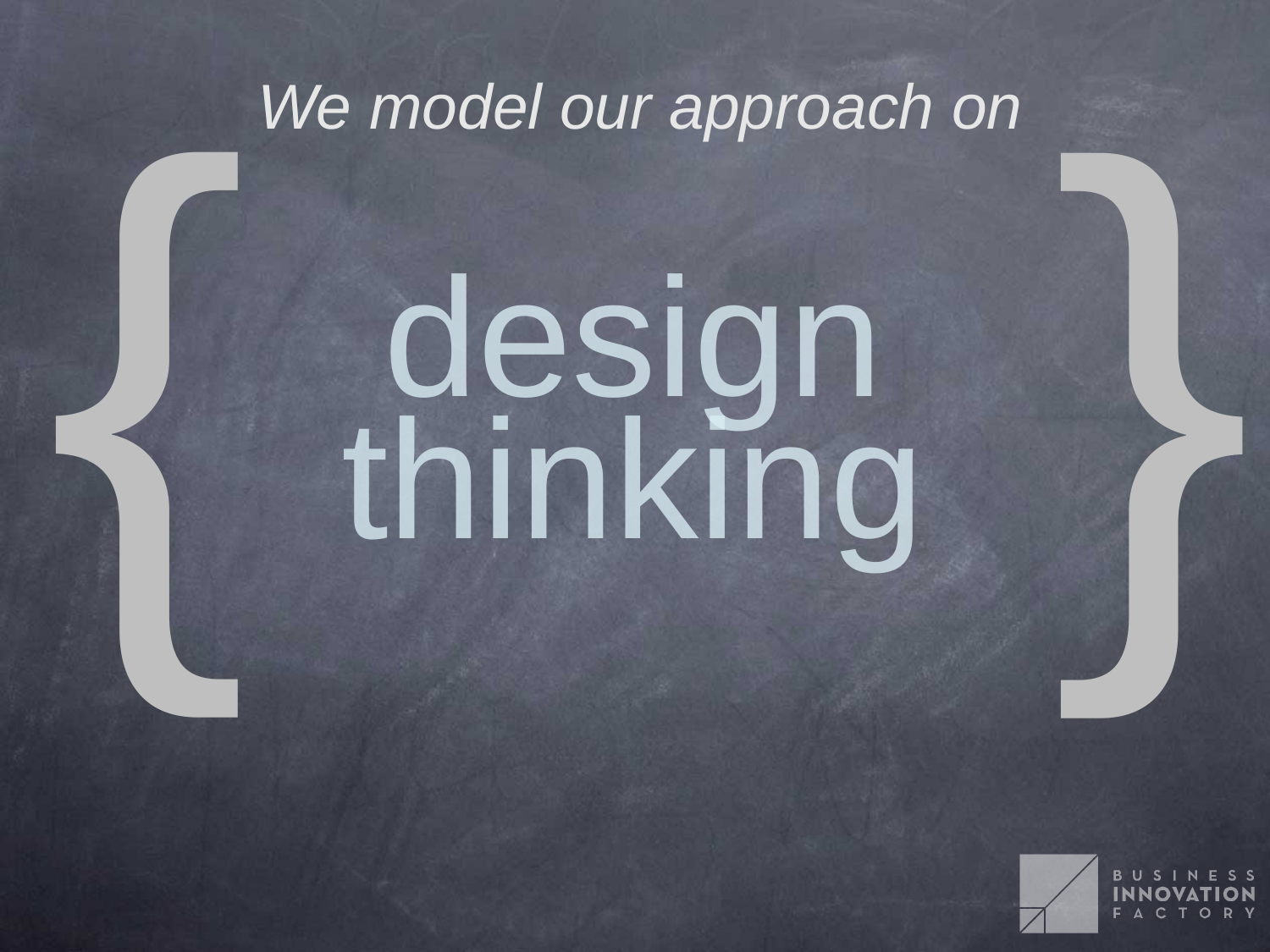

We model our approach on
design
thinking